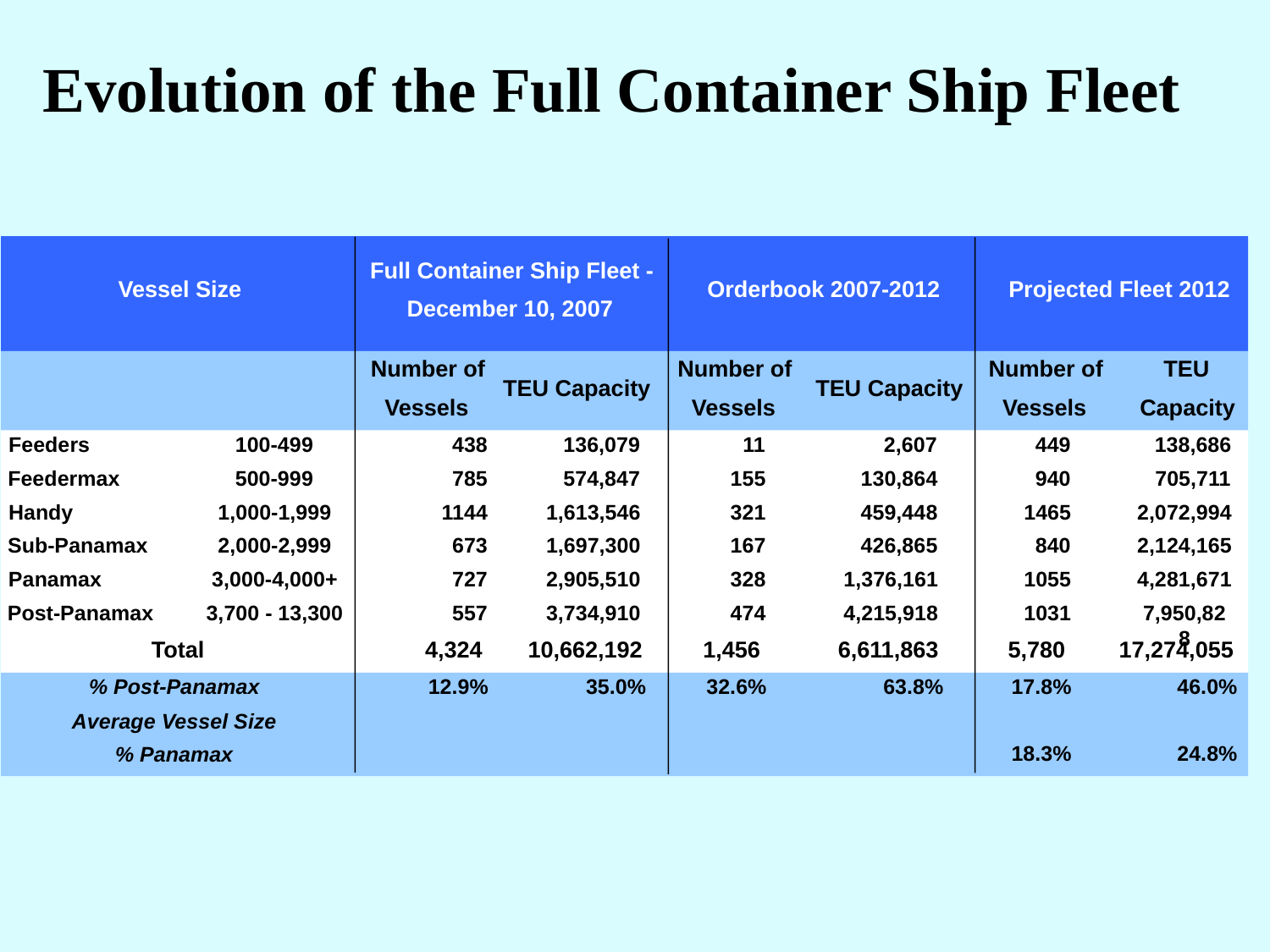

Evolution of the Full Container Ship Fleet

Full Container Ship Fleet -
Vessel Size
Orderbook 2007-2012
Projected Fleet 2012
December 10, 2007

Number of
Number of
Number of
TEU
TEU Capacity
TEU Capacity
Vessels
Vessels
Vessels
Capacity

Feeders
100-499
438

136,079

11

2,607

449

138,686

Feedermax
500-999
785

574,847

155

130,864

940

705,711

Handy
1,000-1,999
1144

1,613,546

321

459,448

1465

2,072,994

Sub-Panamax
2,000-2,999
673

1,697,300

167

426,865

840

2,124,165

Panamax
3,000-4,000+
727

2,905,510

328

1,376,161

1055

4,281,671

Post-Panamax
3,700 - 13,300
557

3,734,910

474

4,215,918

1031

7,950,828

Total

4,324

10,662,192

1,456

6,611,863

5,780

17,274,055

12.9%
35.0%
32.6%
63.8%
17.8%
46.0%
% Post-Panamax
Average Vessel Size
18.3%
24.8%
% Panamax
Source:  ACP, Shipping Intelligence Network, Clarkson Research, December 2007.